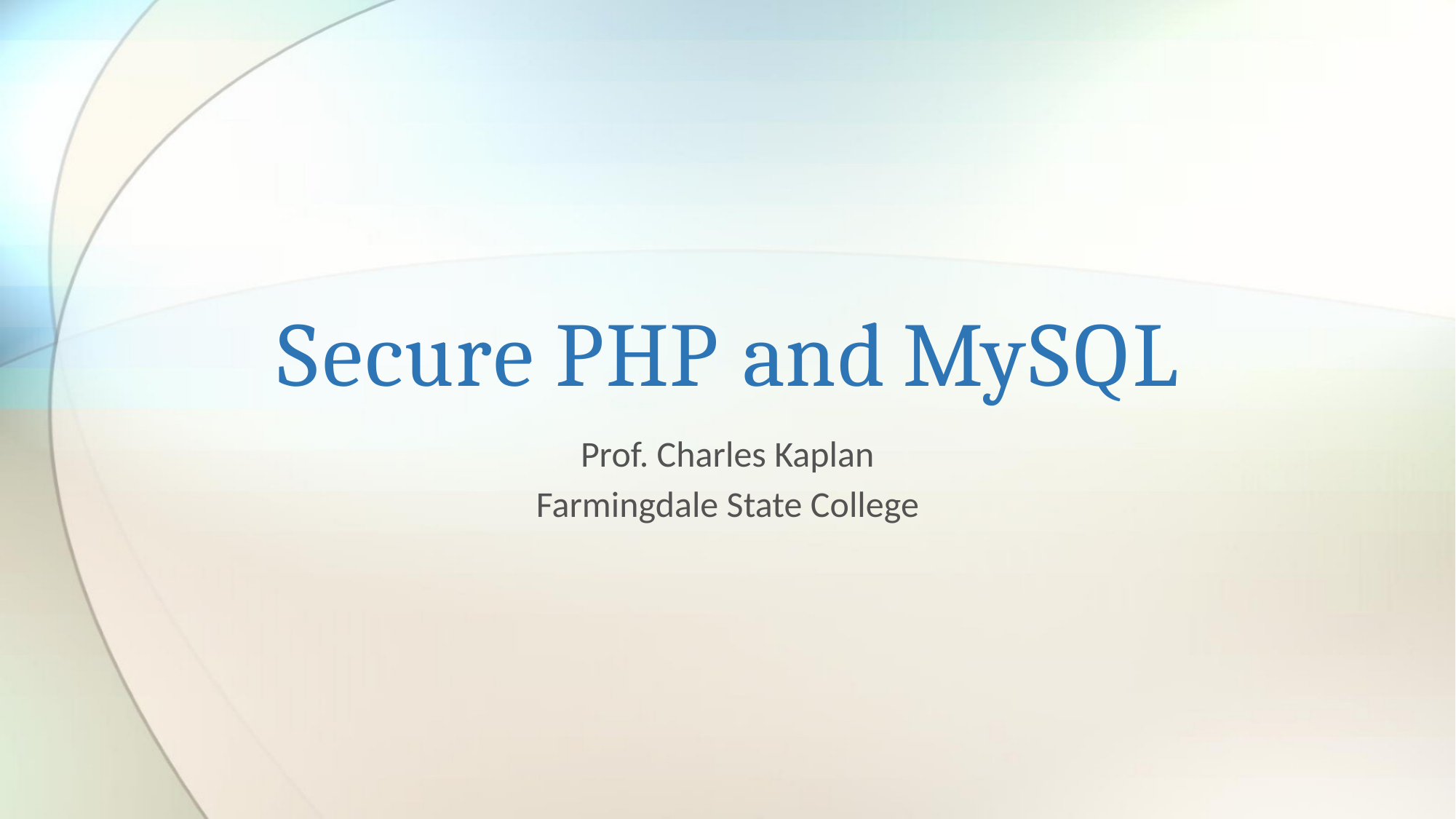

# Secure PHP and MySQL
Prof. Charles Kaplan
Farmingdale State College